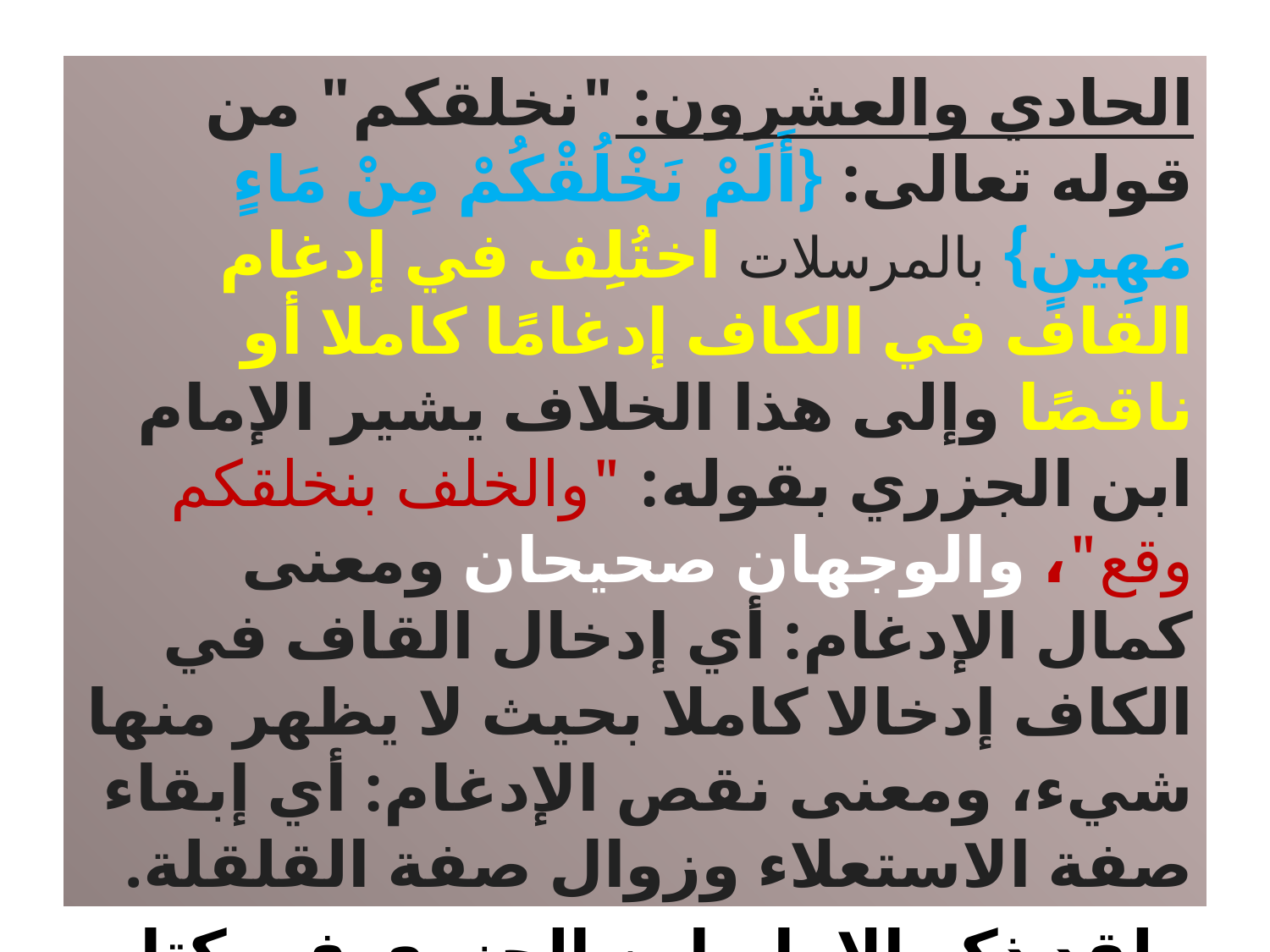

الحادي والعشرون: "نخلقكم" من قوله تعالى: {أَلَمْ نَخْلُقْكُمْ مِنْ مَاءٍ مَهِينٍ} بالمرسلات اختُلِف في إدغام القاف في الكاف إدغامًا كاملا أو ناقصًا وإلى هذا الخلاف يشير الإمام ابن الجزري بقوله: "والخلف بنخلقكم وقع"، والوجهان صحيحان ومعنى كمال الإدغام: أي إدخال القاف في الكاف إدخالا كاملا بحيث لا يظهر منها شيء، ومعنى نقص الإدغام: أي إبقاء صفة الاستعلاء وزوال صفة القلقلة.
ولقد ذكر الإمام ابن الجزري في كتاب التمهيد أن الإدغام الكامل أولى وذلك تبعًا لأبي عمرو الدَّاني.